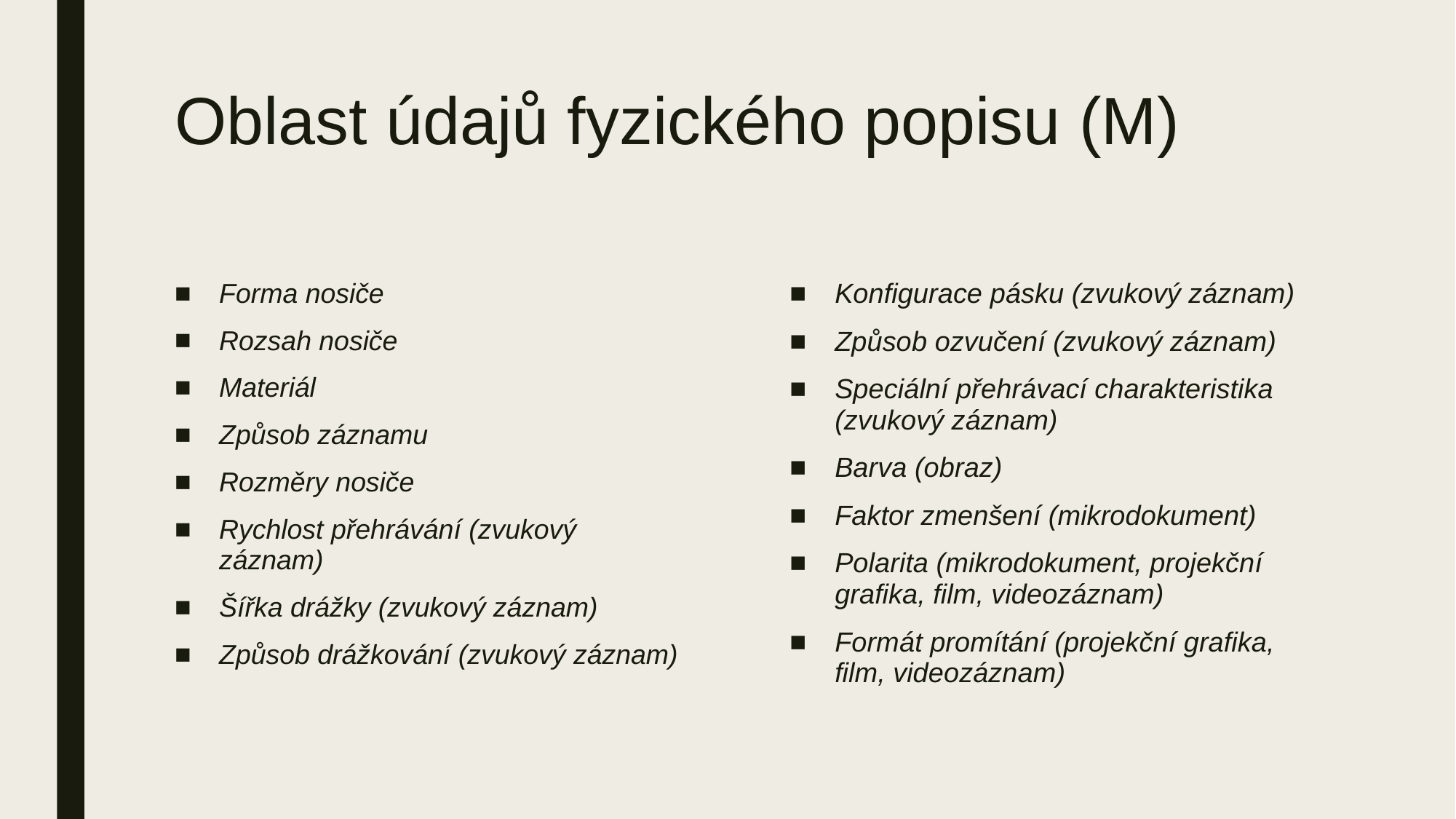

# Oblast údajů fyzického popisu (M)
Forma nosiče
Rozsah nosiče
Materiál
Způsob záznamu
Rozměry nosiče
Rychlost přehrávání (zvukový záznam)
Šířka drážky (zvukový záznam)
Způsob drážkování (zvukový záznam)

Konfigurace pásku (zvukový záznam)
Způsob ozvučení (zvukový záznam)
Speciální přehrávací charakteristika (zvukový záznam)
Barva (obraz)
Faktor zmenšení (mikrodokument)
Polarita (mikrodokument, projekční grafika, film, videozáznam)
Formát promítání (projekční grafika, film, videozáznam)